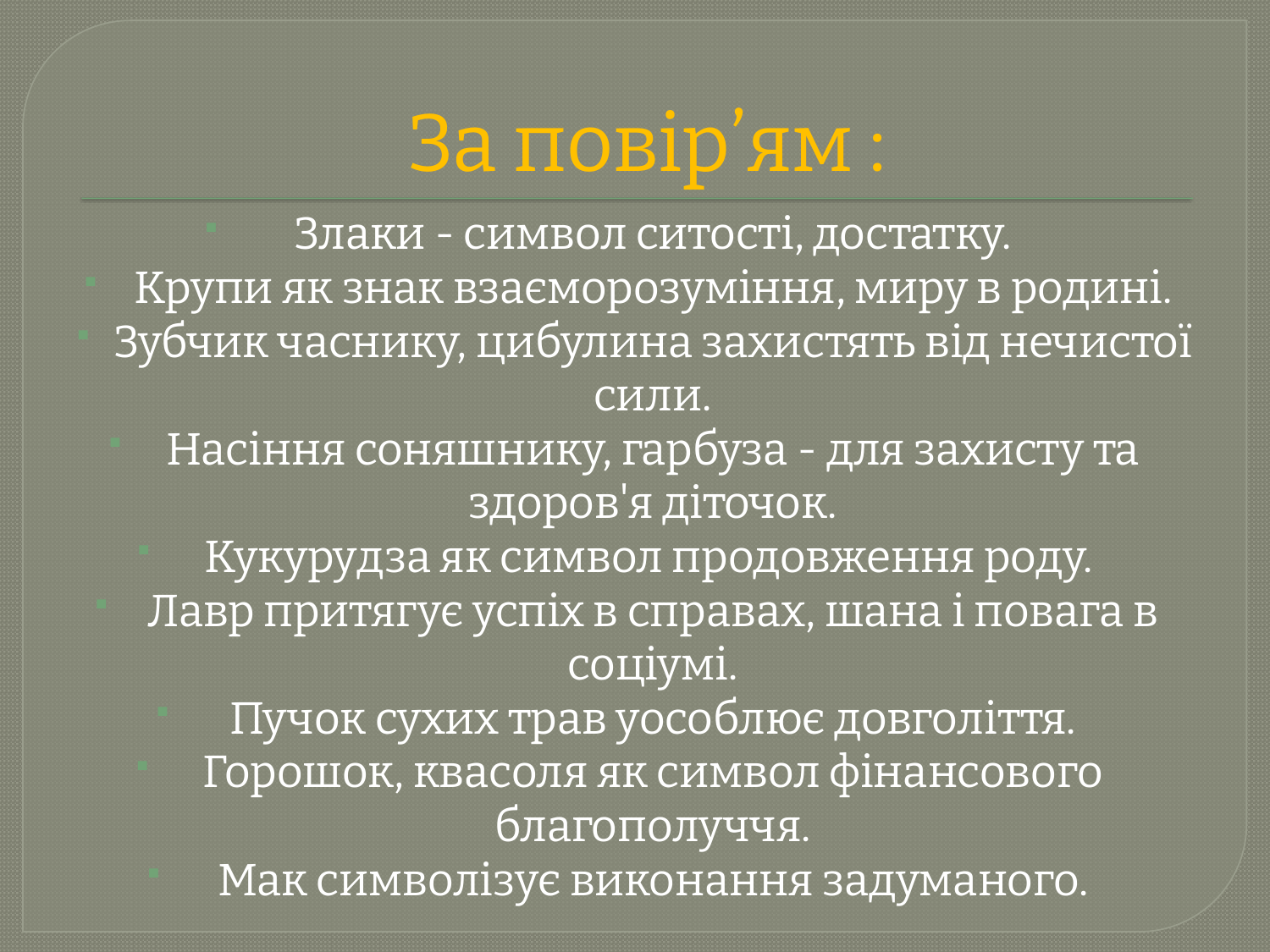

# За повір’ям :
Злаки - символ ситості, достатку.
Крупи як знак взаєморозуміння, миру в родині.
Зубчик часнику, цибулина захистять від нечистої сили.
Насіння соняшнику, гарбуза - для захисту та здоров'я діточок.
Кукурудза як символ продовження роду.
Лавр притягує успіх в справах, шана і повага в соціумі.
Пучок сухих трав уособлює довголіття.
Горошок, квасоля як символ фінансового благополуччя.
Мак символізує виконання задуманого.